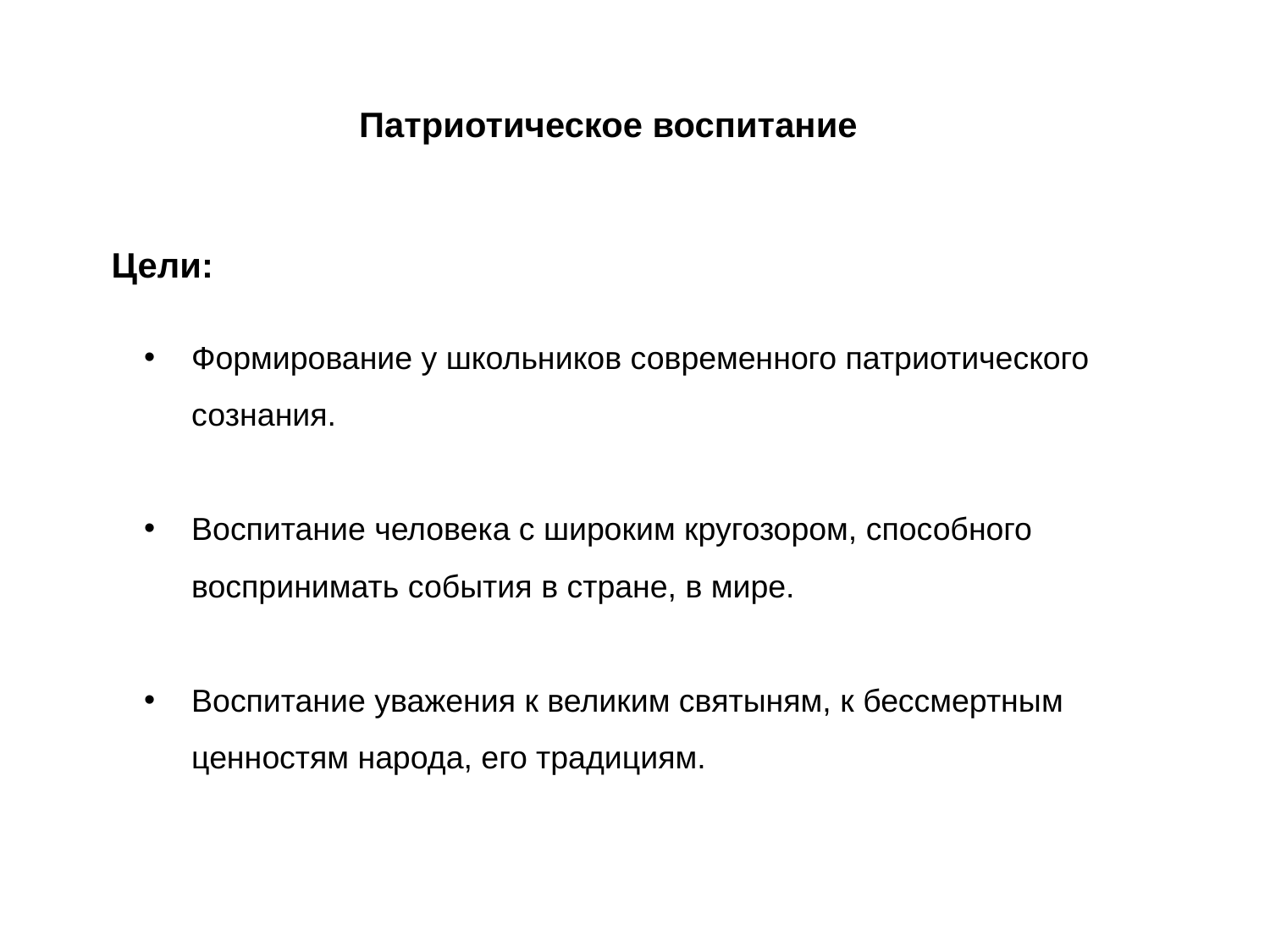

Патриотическое воспитание
Цели:

Формирование у школьников современного патриотического сознания.
Воспитание человека с широким кругозором, способного воспринимать события в стране, в мире.
Воспитание уважения к великим святыням, к бессмертным ценностям народа, его традициям.